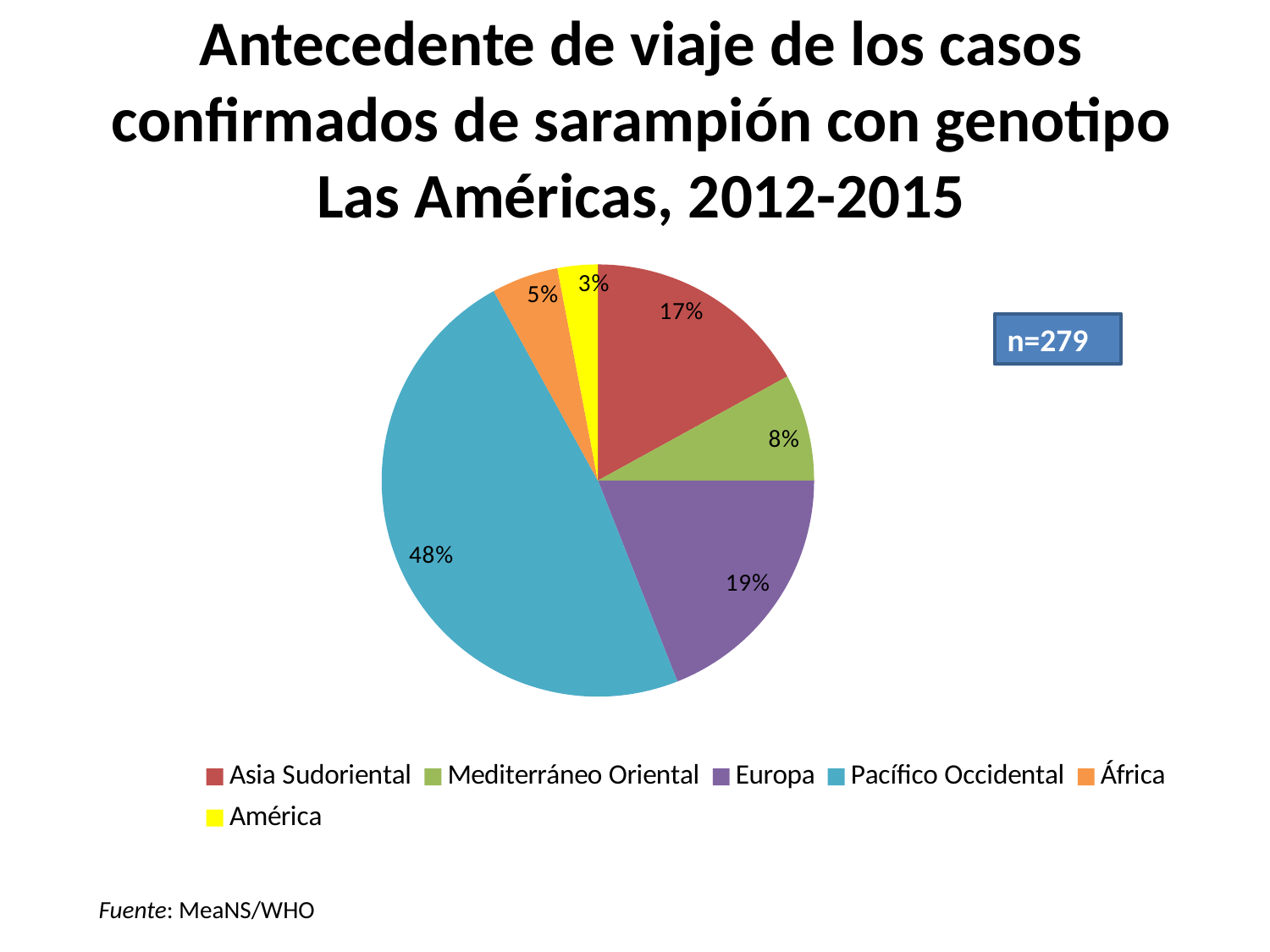

# Antecedente de viaje de los casos confirmados de sarampión con genotipo Las Américas, 2012-2015

### Chart

| Category | Measles |
|---|---|
| Asia Sudoriental | 17.0 |
| Mediterráneo Oriental | 8.0 |
| Europa | 19.0 |
| Pacífico Occidental | 48.0 |
| África | 5.0 |
| América | 3.0 |
n=279
Fuente: MeaNS/WHO